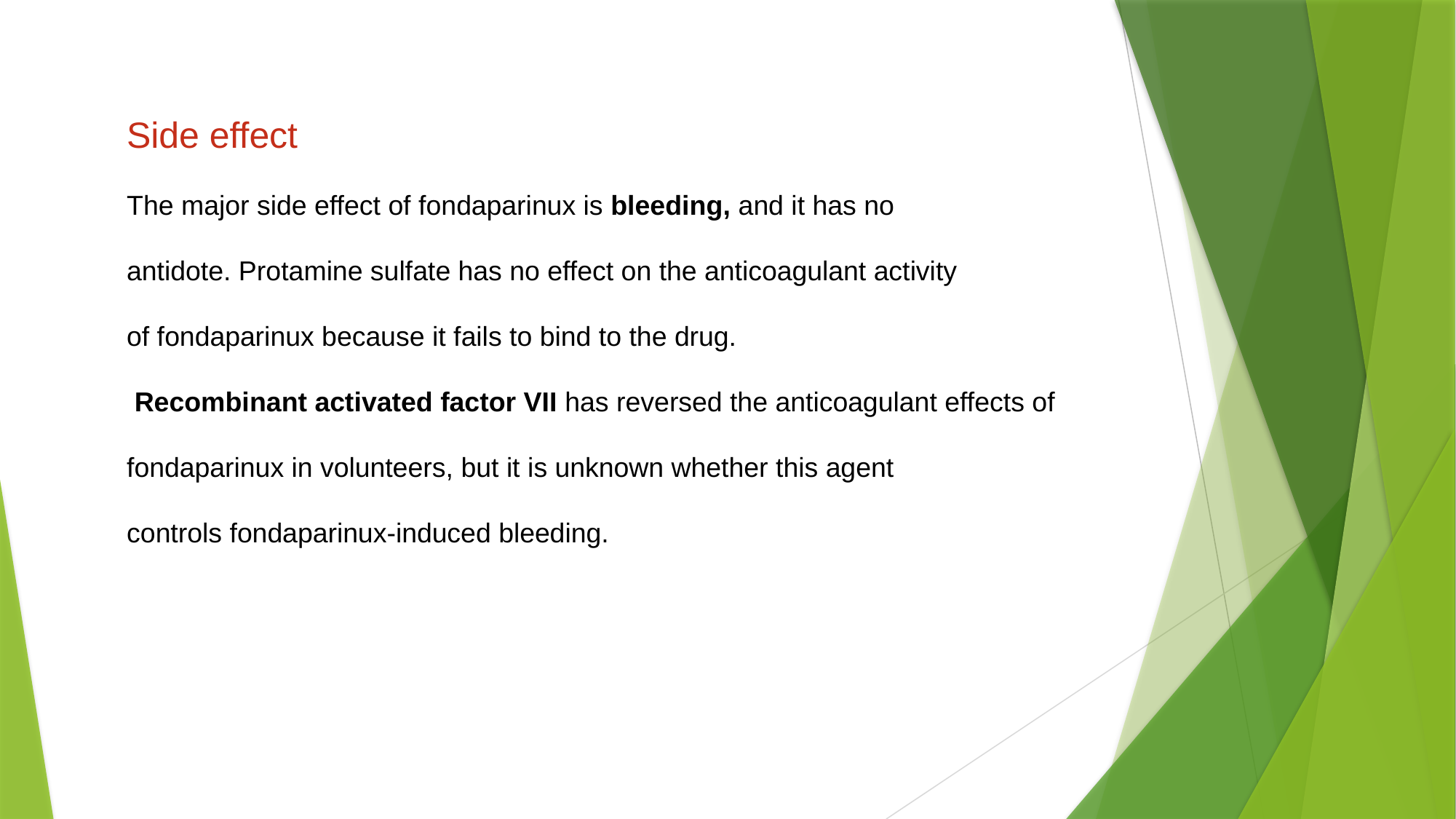

Side effect
The major side effect of fondaparinux is bleeding, and it has no
antidote. Protamine sulfate has no effect on the anticoagulant activity
of fondaparinux because it fails to bind to the drug.
 Recombinant activated factor VII has reversed the anticoagulant effects of
fondaparinux in volunteers, but it is unknown whether this agent
controls fondaparinux-induced bleeding.